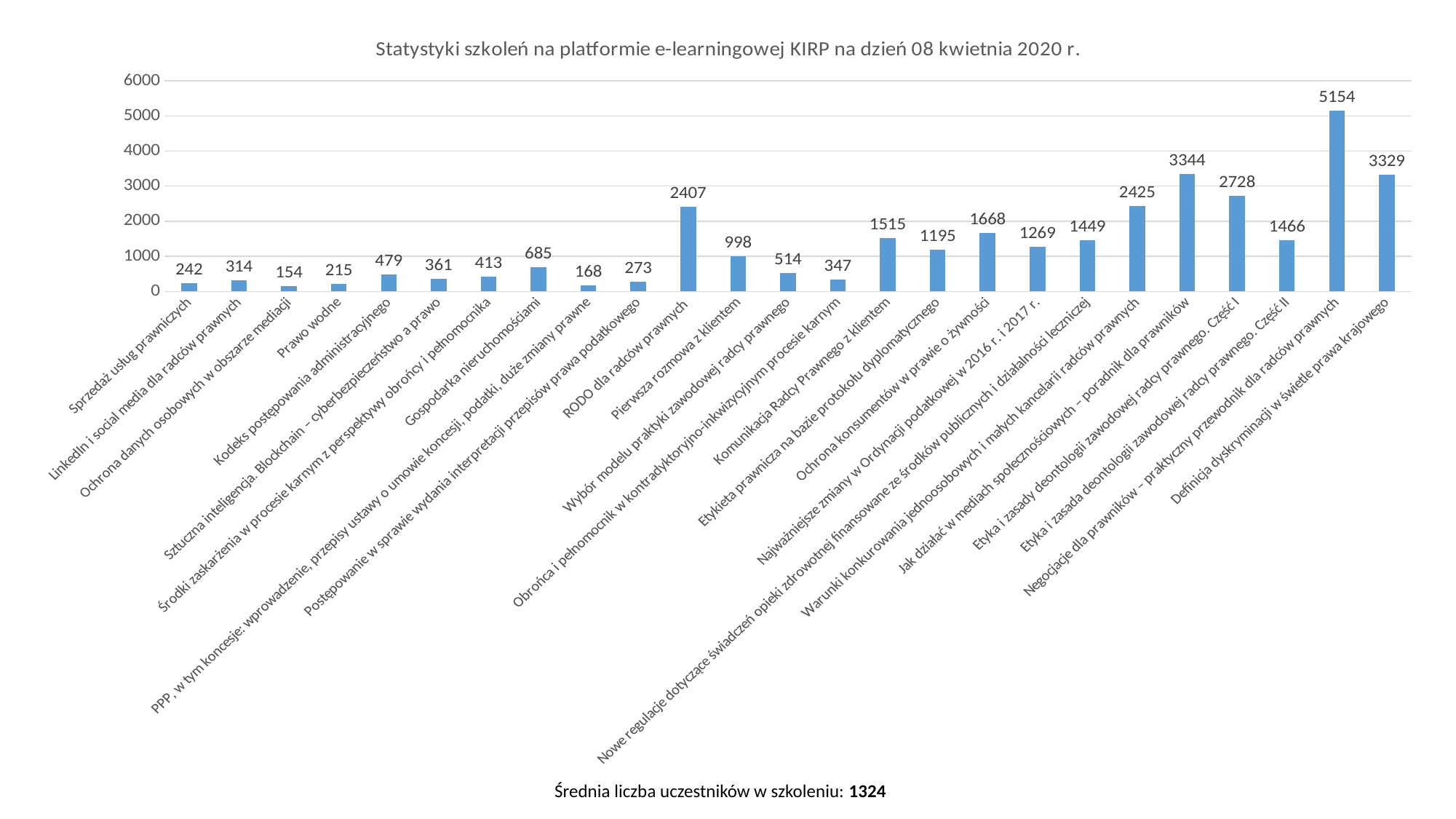

### Chart: Statystyki szkoleń na platformie e-learningowej KIRP na dzień 08 kwietnia 2020 r.

| Category |  |
|---|---|
| Sprzedaż usług prawniczych | 242.0 |
| LinkedIn i social media dla radców prawnych | 314.0 |
| Ochrona danych osobowych w obszarze mediacji | 154.0 |
| Prawo wodne | 215.0 |
| Kodeks postępowania administracyjnego | 479.0 |
| Sztuczna inteligencja. Blockchain – cyberbezpieczeństwo a prawo | 361.0 |
| Środki zaskarżenia w procesie karnym z perspektywy obrońcy i pełnomocnika | 413.0 |
| Gospodarka nieruchomościami | 685.0 |
| PPP, w tym koncesje: wprowadzenie, przepisy ustawy o umowie koncesji, podatki, duże zmiany prawne | 168.0 |
| Postępowanie w sprawie wydania interpretacji przepisów prawa podatkowego | 273.0 |
| RODO dla radców prawnych  | 2407.0 |
| Pierwsza rozmowa z klientem | 998.0 |
| Wybór modelu praktyki zawodowej radcy prawnego | 514.0 |
| Obrońca i pełnomocnik w kontradyktoryjno-inkwizycyjnym procesie karnym | 347.0 |
| Komunikacja Radcy Prawnego z klientem | 1515.0 |
| Etykieta prawnicza na bazie protokołu dyplomatycznego | 1195.0 |
| Ochrona konsumentów w prawie o żywności | 1668.0 |
| Najważniejsze zmiany w Ordynacji podatkowej w 2016 r. i 2017 r. | 1269.0 |
| Nowe regulacje dotyczące świadczeń opieki zdrowotnej finansowane ze środków publicznych i działalności leczniczej | 1449.0 |
| Warunki konkurowania jednoosobowych i małych kancelarii radców prawnych | 2425.0 |
| Jak działać w mediach społecznościowych – poradnik dla prawników | 3344.0 |
| Etyka i zasady deontologii zawodowej radcy prawnego. Część I | 2728.0 |
| Etyka i zasada deontologii zawodowej radcy prawnego. Część II | 1466.0 |
| Negocjacje dla prawników – praktyczny przewodnik dla radców prawnych | 5154.0 |
| Definicja dyskryminacji w świetle prawa krajowego | 3329.0 |
Średnia liczba uczestników w szkoleniu: 1324